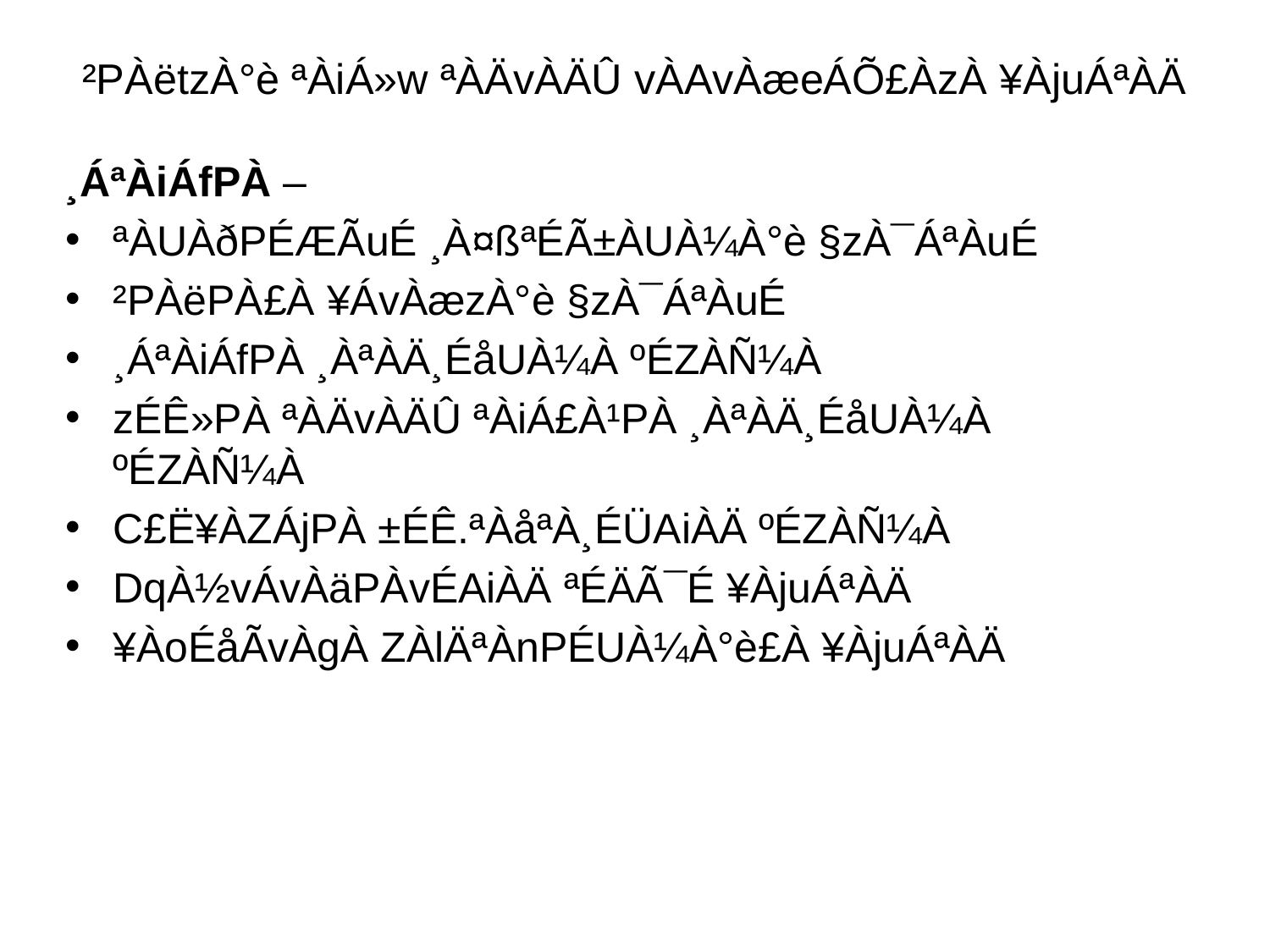

# ²PÀëtzÀ°è ªÀiÁ»w ªÀÄvÀÄÛ vÀAvÀæeÁÕ£ÀzÀ ¥ÀjuÁªÀÄ
¸ÁªÀiÁfPÀ –
ªÀUÀðPÉÆÃuÉ ¸À¤ßªÉÃ±ÀUÀ¼À°è §zÀ¯ÁªÀuÉ
²PÀëPÀ£À ¥ÁvÀæzÀ°è §zÀ¯ÁªÀuÉ
¸ÁªÀiÁfPÀ ¸ÀªÀÄ¸ÉåUÀ¼À ºÉZÀÑ¼À
zÉÊ»PÀ ªÀÄvÀÄÛ ªÀiÁ£À¹PÀ ¸ÀªÀÄ¸ÉåUÀ¼À ºÉZÀÑ¼À
C£Ë¥ÀZÁjPÀ ±ÉÊ.ªÀåªÀ¸ÉÜAiÀÄ ºÉZÀÑ¼À
DqÀ½vÁvÀäPÀvÉAiÀÄ ªÉÄÃ¯É ¥ÀjuÁªÀÄ
¥ÀoÉåÃvÀgÀ ZÀlÄªÀnPÉUÀ¼À°è£À ¥ÀjuÁªÀÄ